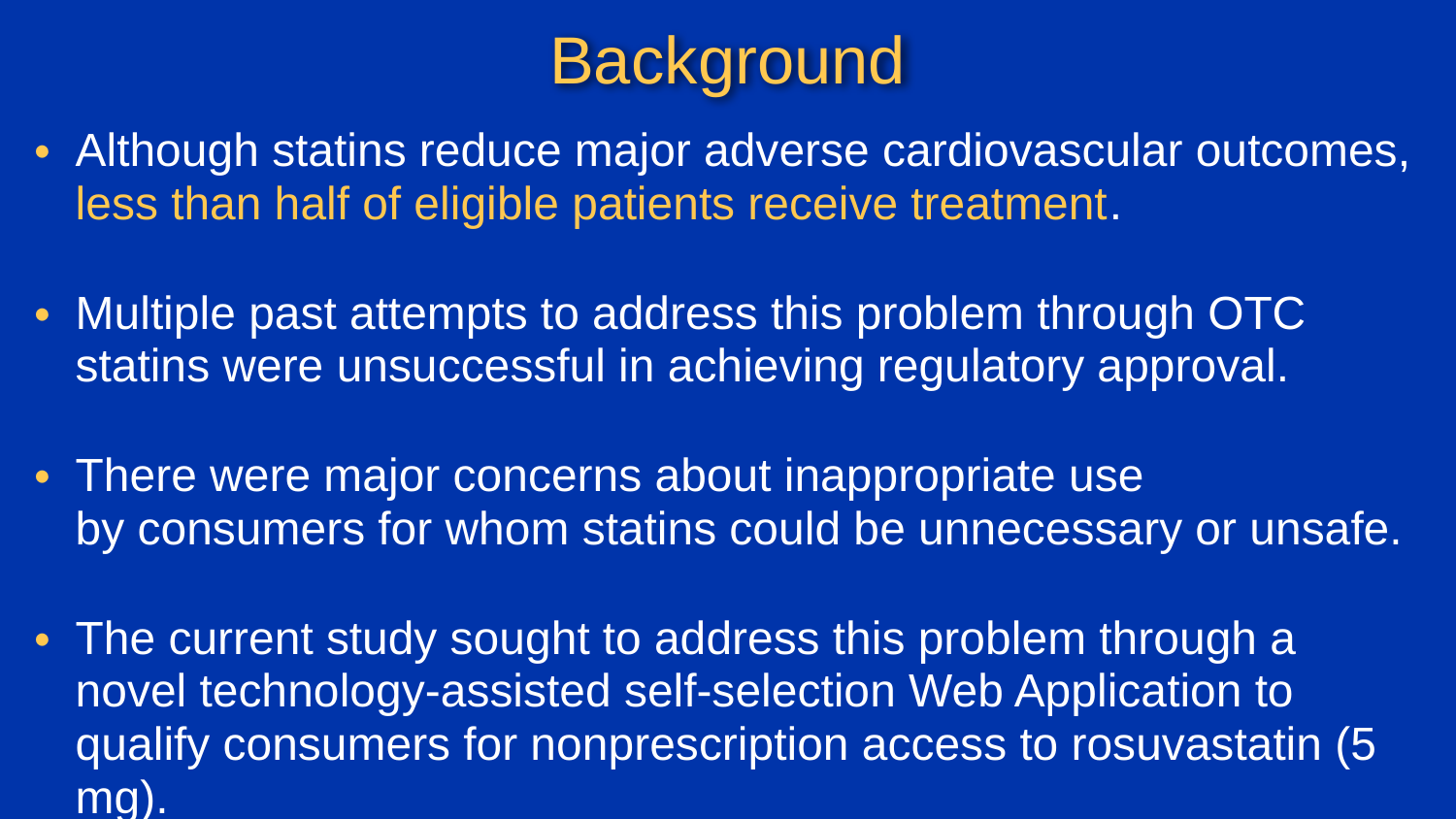

# Background
Although statins reduce major adverse cardiovascular outcomes,
less than half of eligible patients receive treatment.
Multiple past attempts to address this problem through OTC statins were unsuccessful in achieving regulatory approval.
There were major concerns about inappropriate use
by consumers for whom statins could be unnecessary or unsafe.
The current study sought to address this problem through a novel technology-assisted self-selection Web Application to qualify consumers for nonprescription access to rosuvastatin (5 mg).